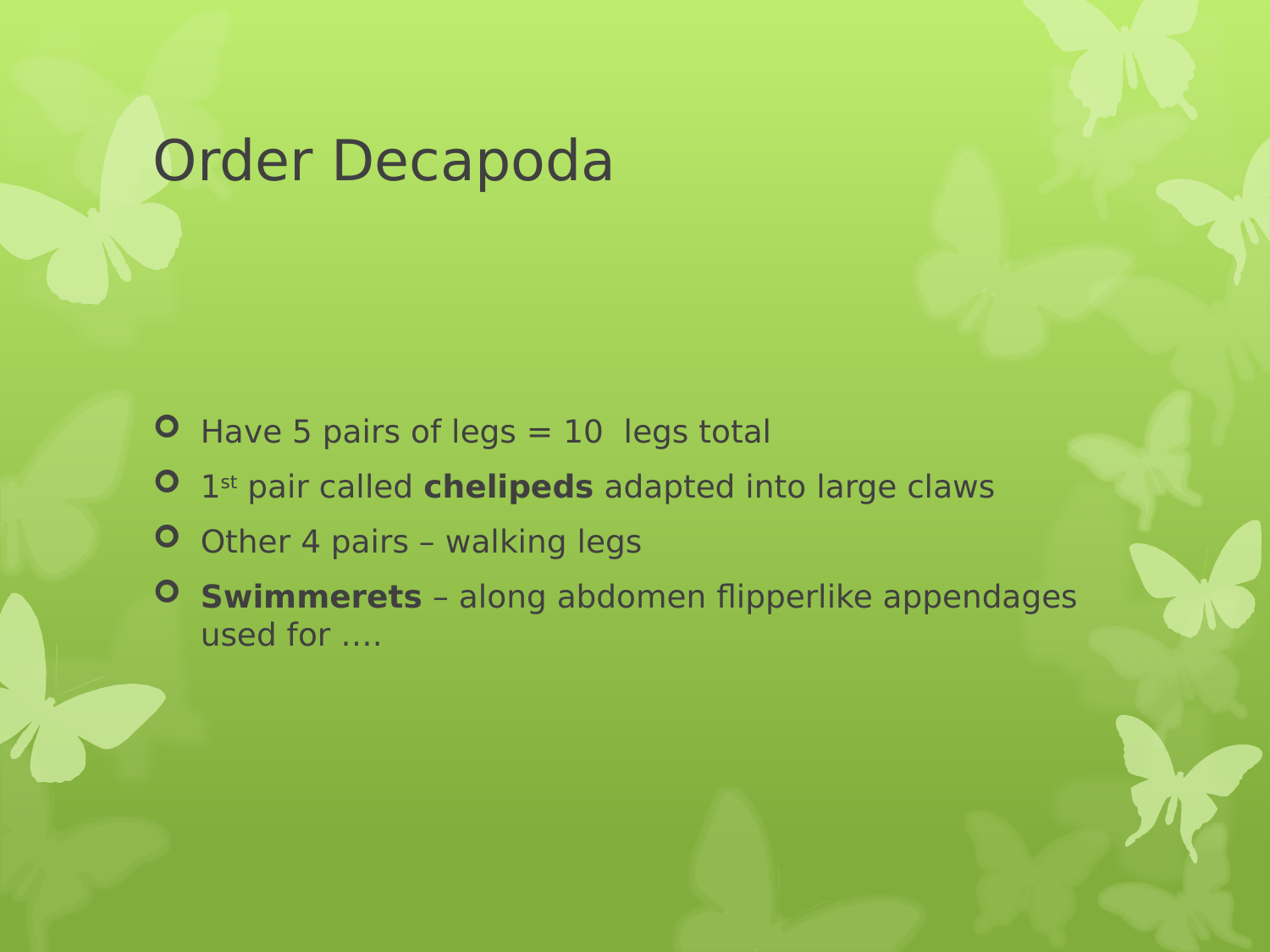

# Order Decapoda
Have 5 pairs of legs = 10  legs total
1st pair called chelipeds adapted into large claws
Other 4 pairs – walking legs
Swimmerets – along abdomen flipperlike appendages used for ….